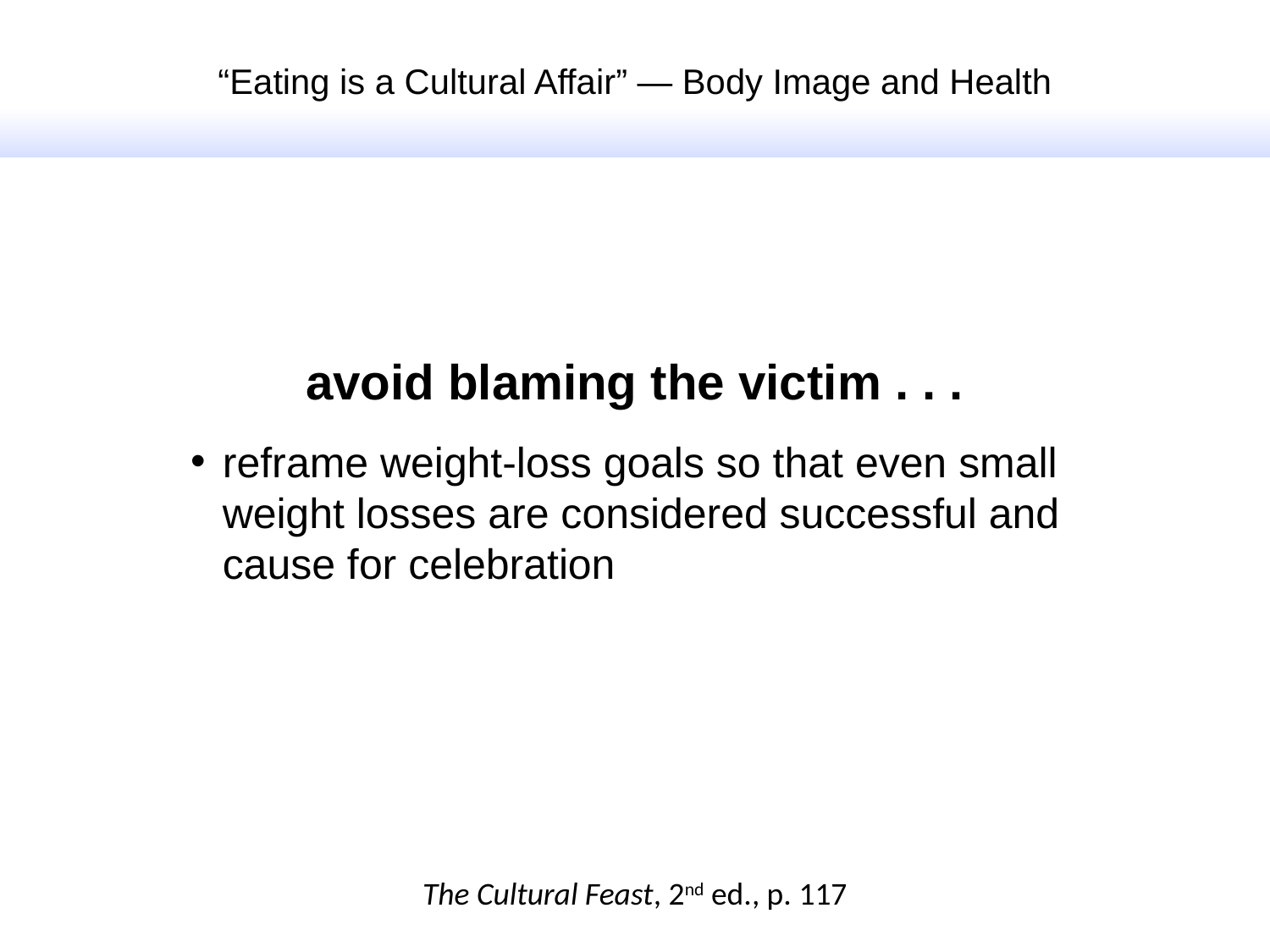

“Eating is a Cultural Affair” — Body Image and Health

avoid blaming the victim . . .

reframe weight-loss goals so that even small weight losses are considered successful and cause for celebration
The Cultural Feast, 2nd ed., p. 117